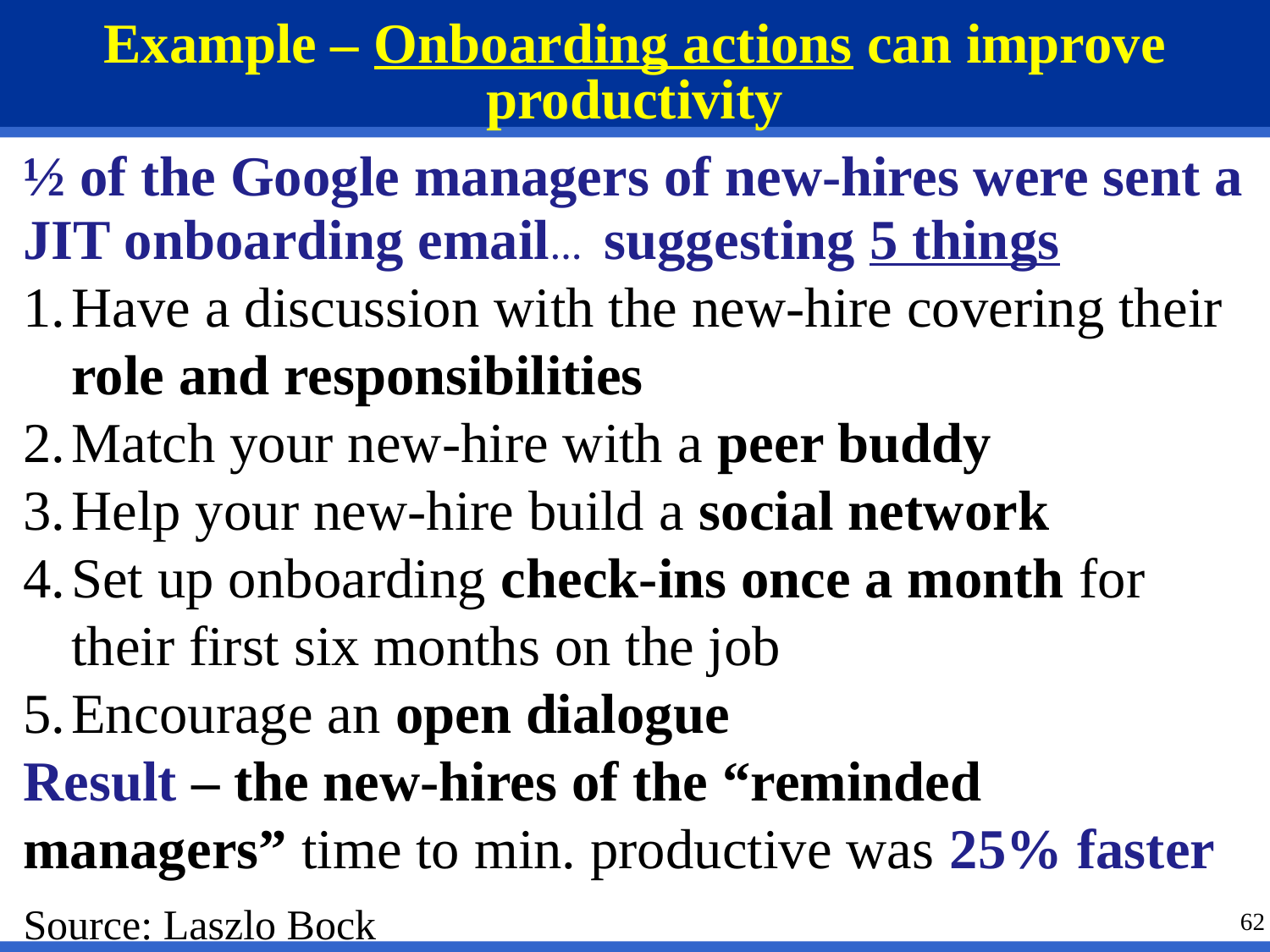

# Example – Onboarding actions can improve productivity
½ of the Google managers of new-hires were sent a JIT onboarding email…  suggesting 5 things
Have a discussion with the new-hire covering their role and responsibilities
Match your new-hire with a peer buddy
Help your new-hire build a social network
Set up onboarding check-ins once a month for their first six months on the job
Encourage an open dialogue
Result – the new-hires of the “reminded managers” time to min. productive was 25% faster
Source: Laszlo Bock
62